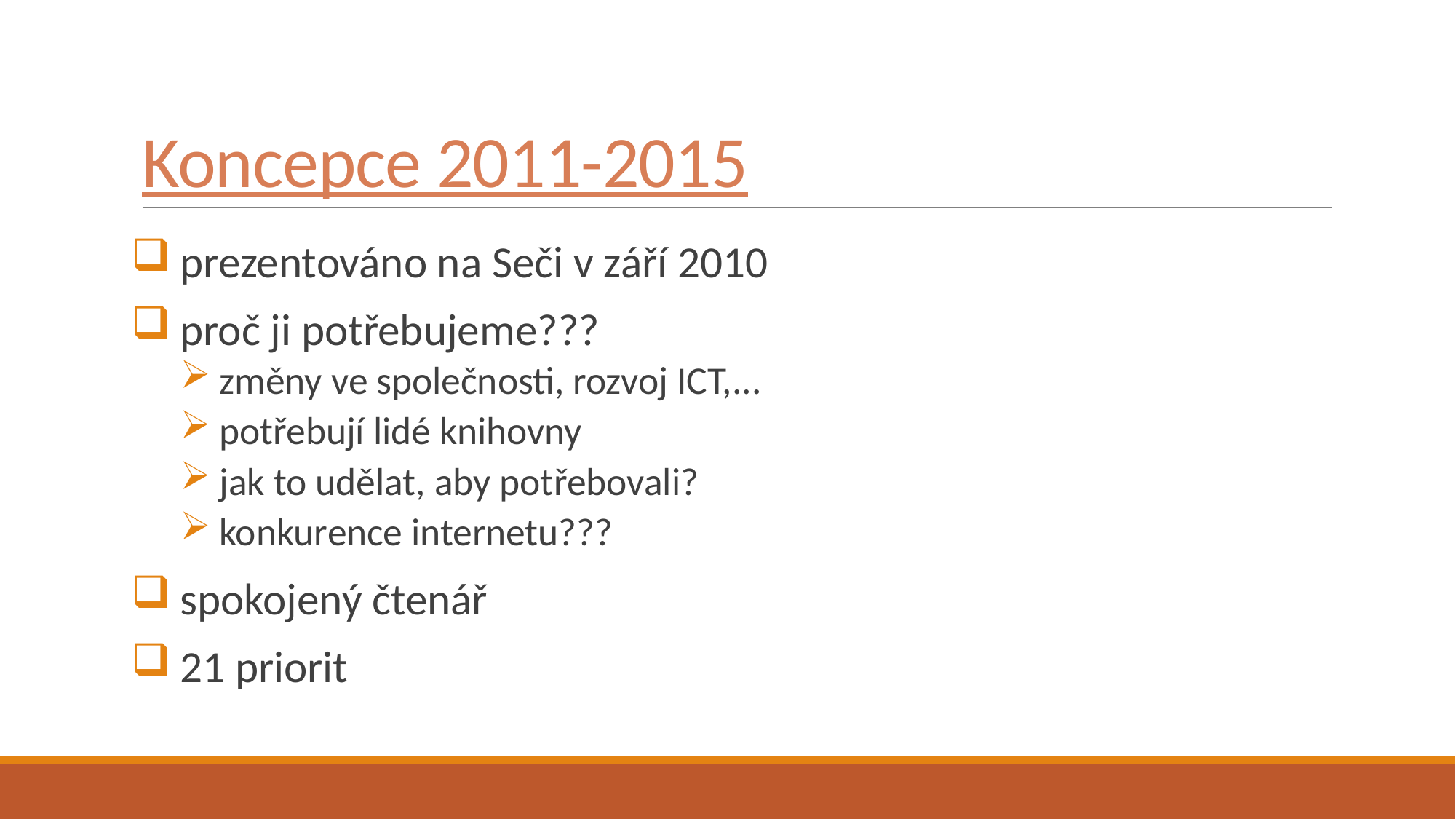

# Koncepce 2011-2015
prezentováno na Seči v září 2010
proč ji potřebujeme???
změny ve společnosti, rozvoj ICT,...
potřebují lidé knihovny
jak to udělat, aby potřebovali?
konkurence internetu???
spokojený čtenář
21 priorit